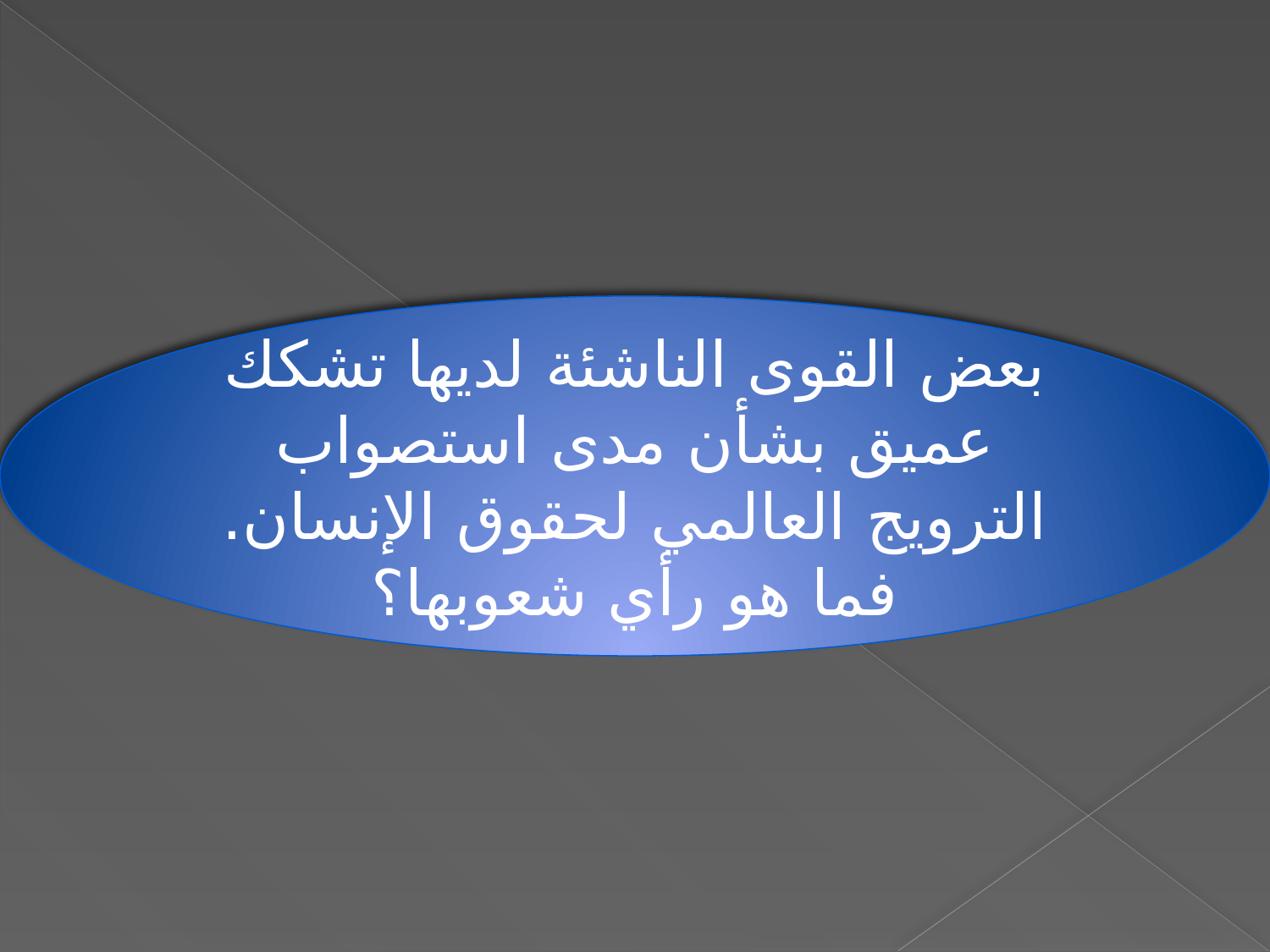

بعض القوى الناشئة لديها تشكك عميق بشأن مدى استصواب الترويج العالمي لحقوق الإنسان. فما هو رأي شعوبها؟